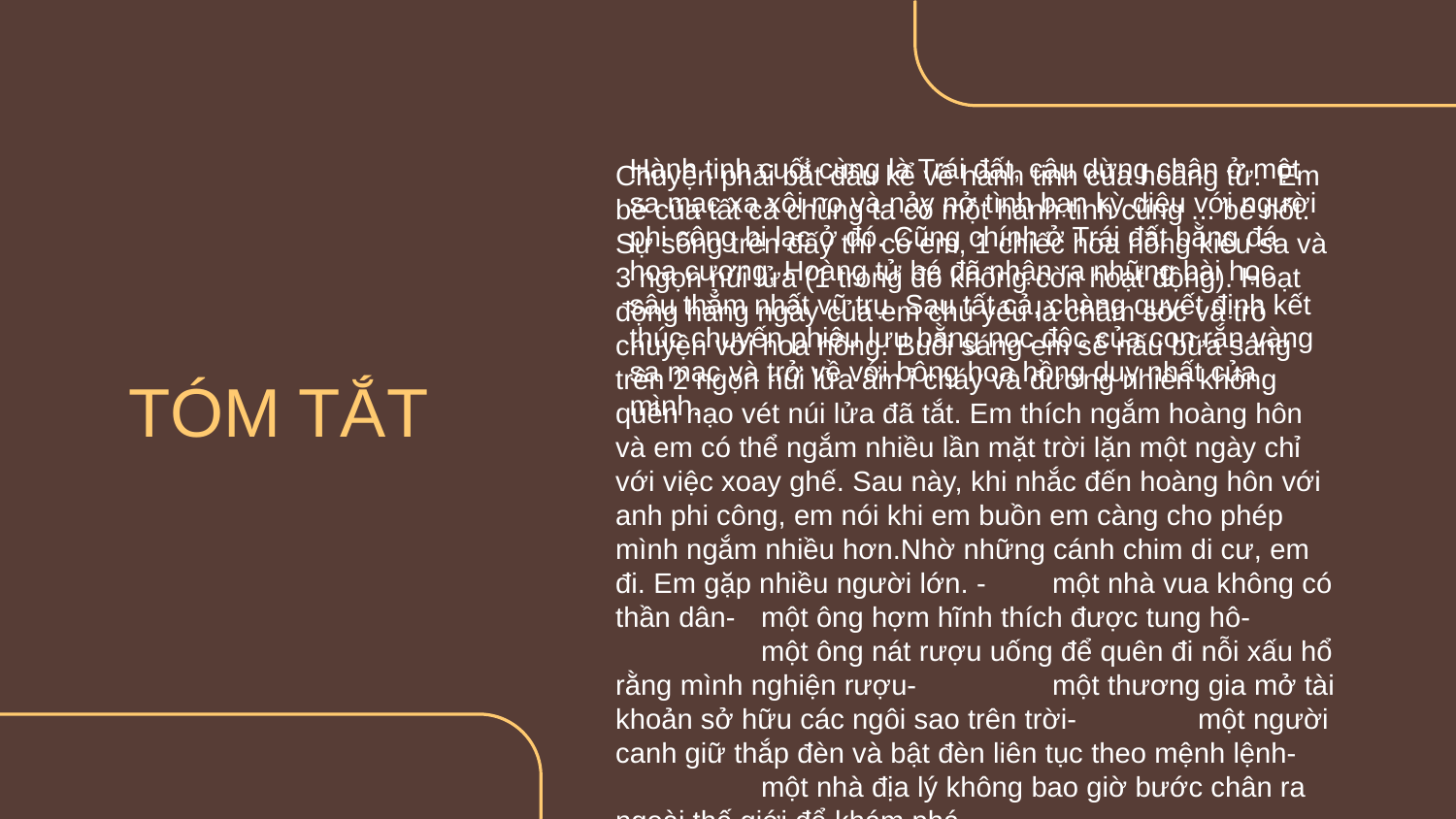

Chuyện phải bắt đầu kể về hành tinh của hoàng tử.  Em bé của tất cả chúng ta có một hành tinh cũng ... bé nốt. Sự sống trên đấy thì có em, 1 chiếc hoa hồng kiêu sa và 3 ngọn núi lửa (1 trong đó không còn hoạt động). Hoạt động hàng ngày của em chủ yếu là chăm sóc và trò chuyện với hoa hồng. Buổi sáng em sẽ nấu bữa sáng trên 2 ngọn núi lửa âm ỉ cháy và đương nhiên không quên nạo vét núi lửa đã tắt. Em thích ngắm hoàng hôn và em có thể ngắm nhiều lần mặt trời lặn một ngày chỉ với việc xoay ghế. Sau này, khi nhắc đến hoàng hôn với anh phi công, em nói khi em buồn em càng cho phép mình ngắm nhiều hơn.Nhờ những cánh chim di cư, em đi. Em gặp nhiều người lớn. -	một nhà vua không có thần dân-	một ông hợm hĩnh thích được tung hô-	một ông nát rượu uống để quên đi nỗi xấu hổ rằng mình nghiện rượu-	một thương gia mở tài khoản sở hữu các ngôi sao trên trời-	một người canh giữ thắp đèn và bật đèn liên tục theo mệnh lệnh-	một nhà địa lý không bao giờ bước chân ra ngoài thế giới để khám phá
Hành tinh cuối cùng là Trái đất, cậu dừng chân ở một sa mạc xa xôi nọ và nảy nở tình bạn kỳ diệu với người phi công bị lạc ở đó. Cũng chính ở Trái đất bằng đá hoa cương, Hoàng tử bé đã nhận ra những bài học sâu thẳm nhất vũ trụ. Sau tất cả, chàng quyết định kết thúc chuyến phiêu lưu bằng nọc độc của con rắn vàng sa mạc và trở về với bông hoa hồng duy nhất của mình.
# TÓM TẮT